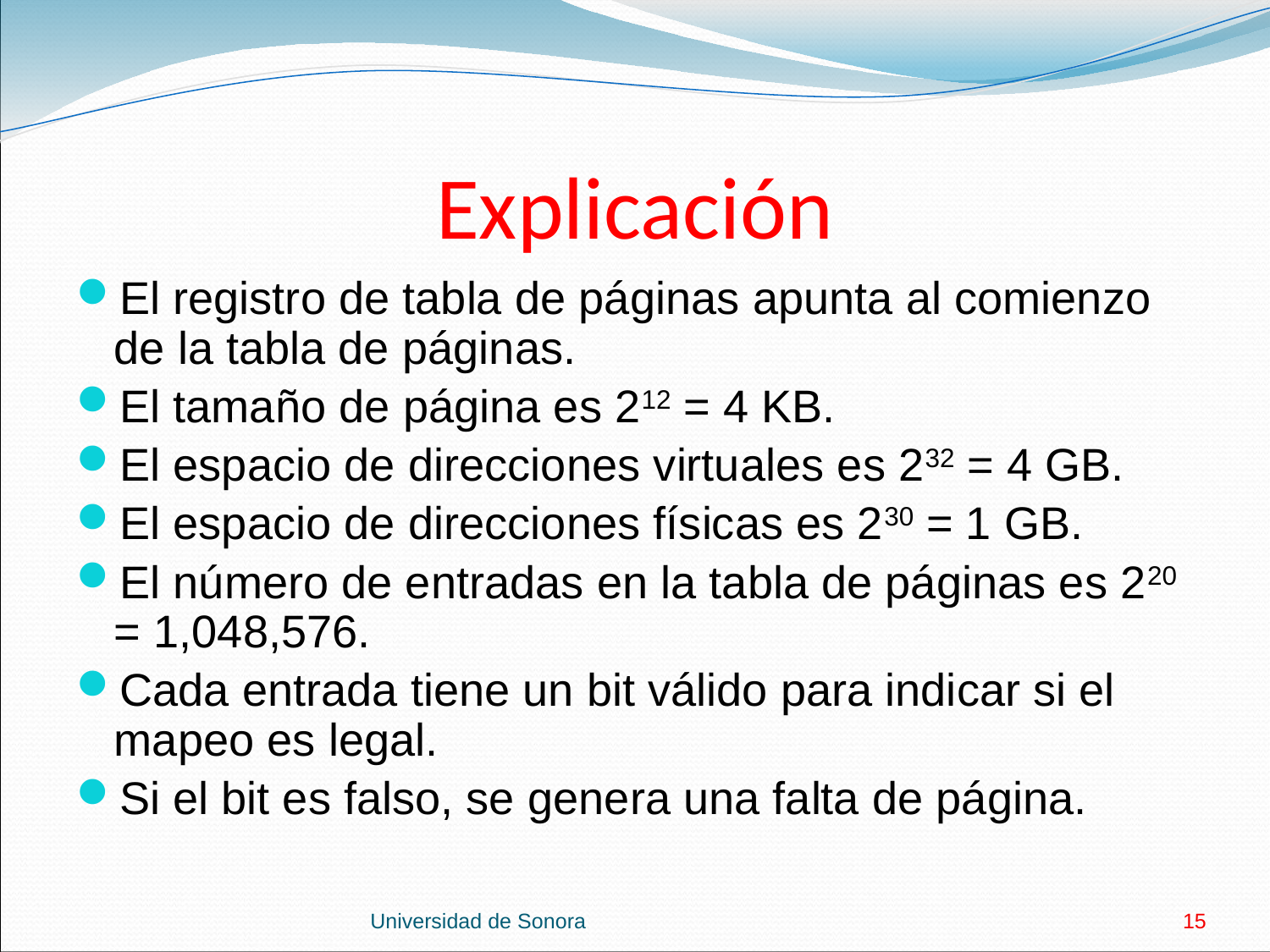

# Explicación
El registro de tabla de páginas apunta al comienzo de la tabla de páginas.
El tamaño de página es 212 = 4 KB.
El espacio de direcciones virtuales es 232 = 4 GB.
El espacio de direcciones físicas es 230 = 1 GB.
El número de entradas en la tabla de páginas es 220 = 1,048,576.
Cada entrada tiene un bit válido para indicar si el mapeo es legal.
Si el bit es falso, se genera una falta de página.
Universidad de Sonora
15